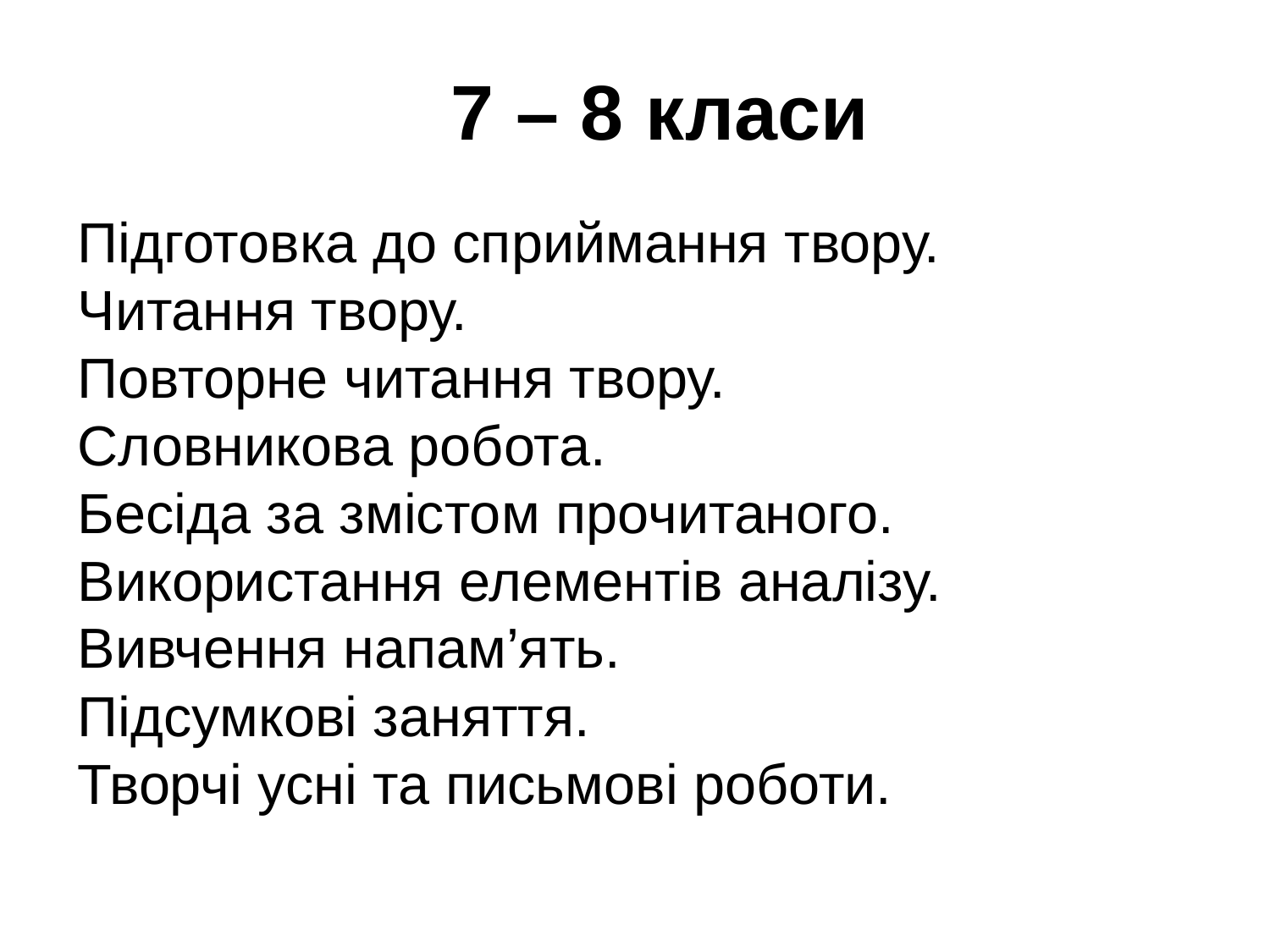

7 – 8 класи
Підготовка до сприймання твору.
Читання твору.
Повторне читання твору.
Словникова робота.
Бесіда за змістом прочитаного.
Використання елементів аналізу.
Вивчення напам’ять.
Підсумкові заняття.
Творчі усні та письмові роботи.